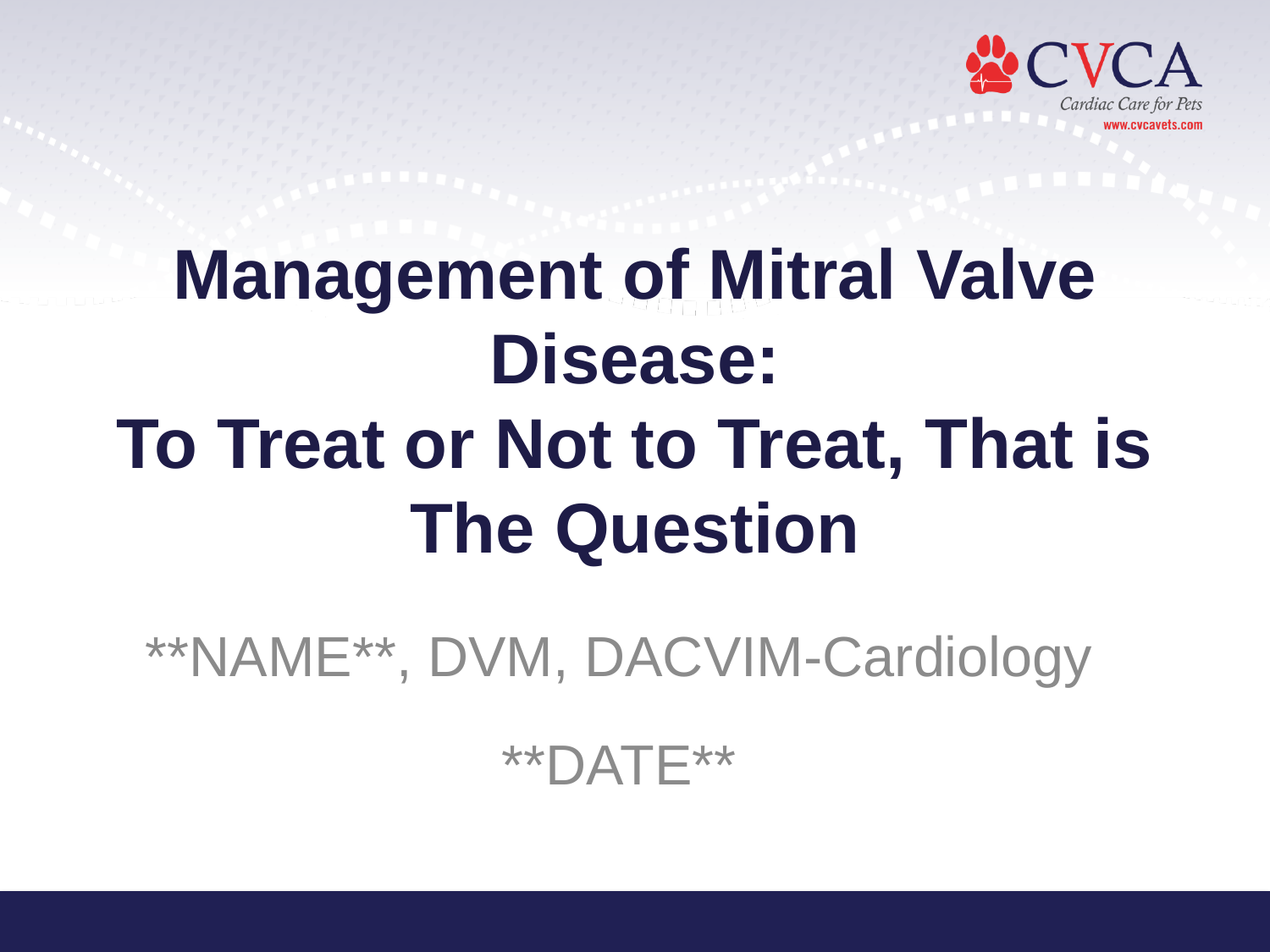

# Management of Mitral Valve Disease: To Treat or Not to Treat, That is The Question
**NAME**, DVM, DACVIM-Cardiology

**DATE**